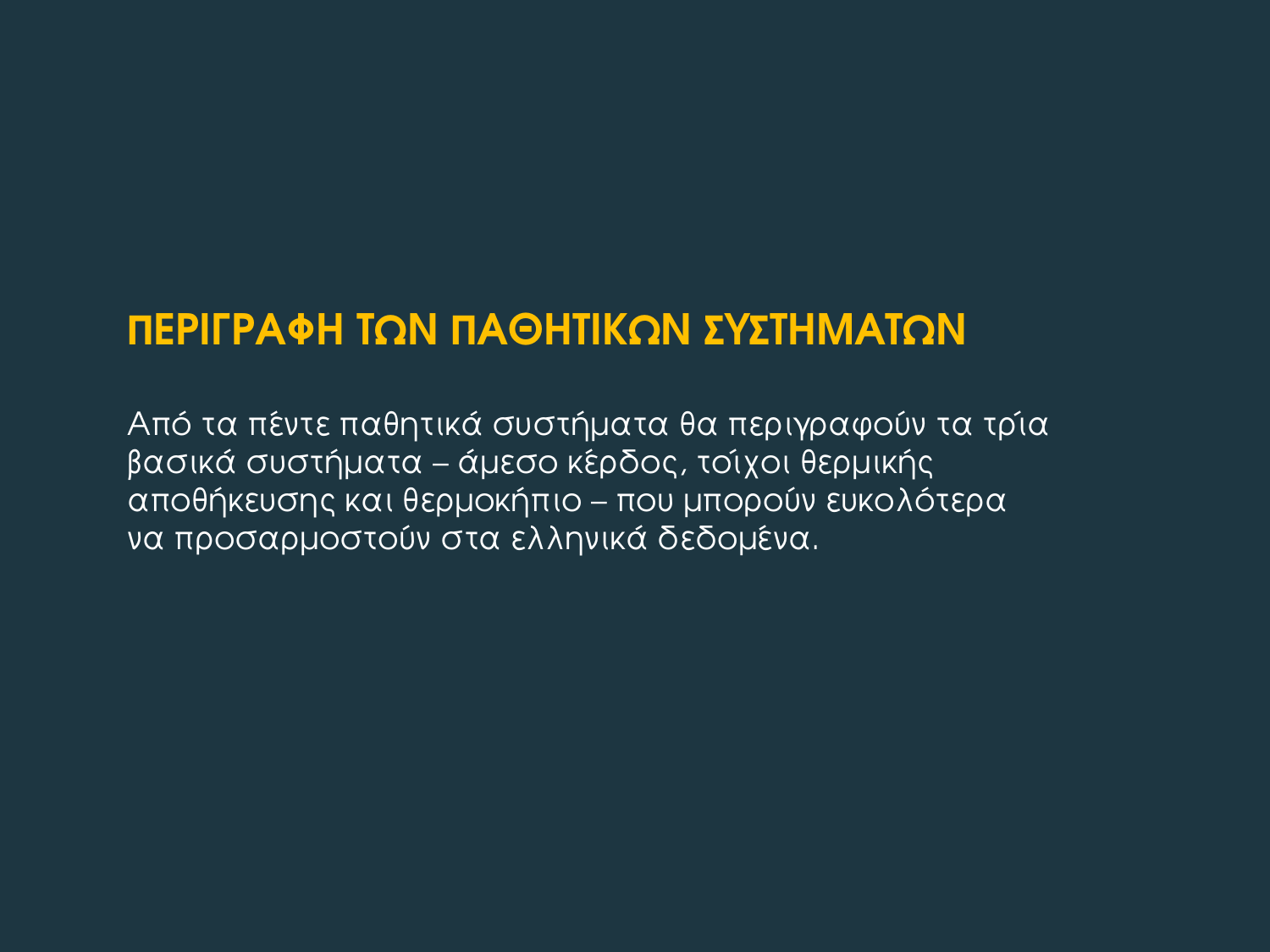

ΠΕΡΙΓΡΑΦΗ ΤΩΝ ΠΑΘΗΤΙΚΩΝ ΣΥΣΤΗΜΑΤΩΝ

Από τα πέντε παθητικά συστήματα θα περιγραφούν τα τρία βασικά συστήματα – άμεσο κέρδος, τοίχοι θερμικής αποθήκευσης και θερμοκήπιο – που μπορούν ευκολότερα να προσαρμοστούν στα ελληνικά δεδομένα.